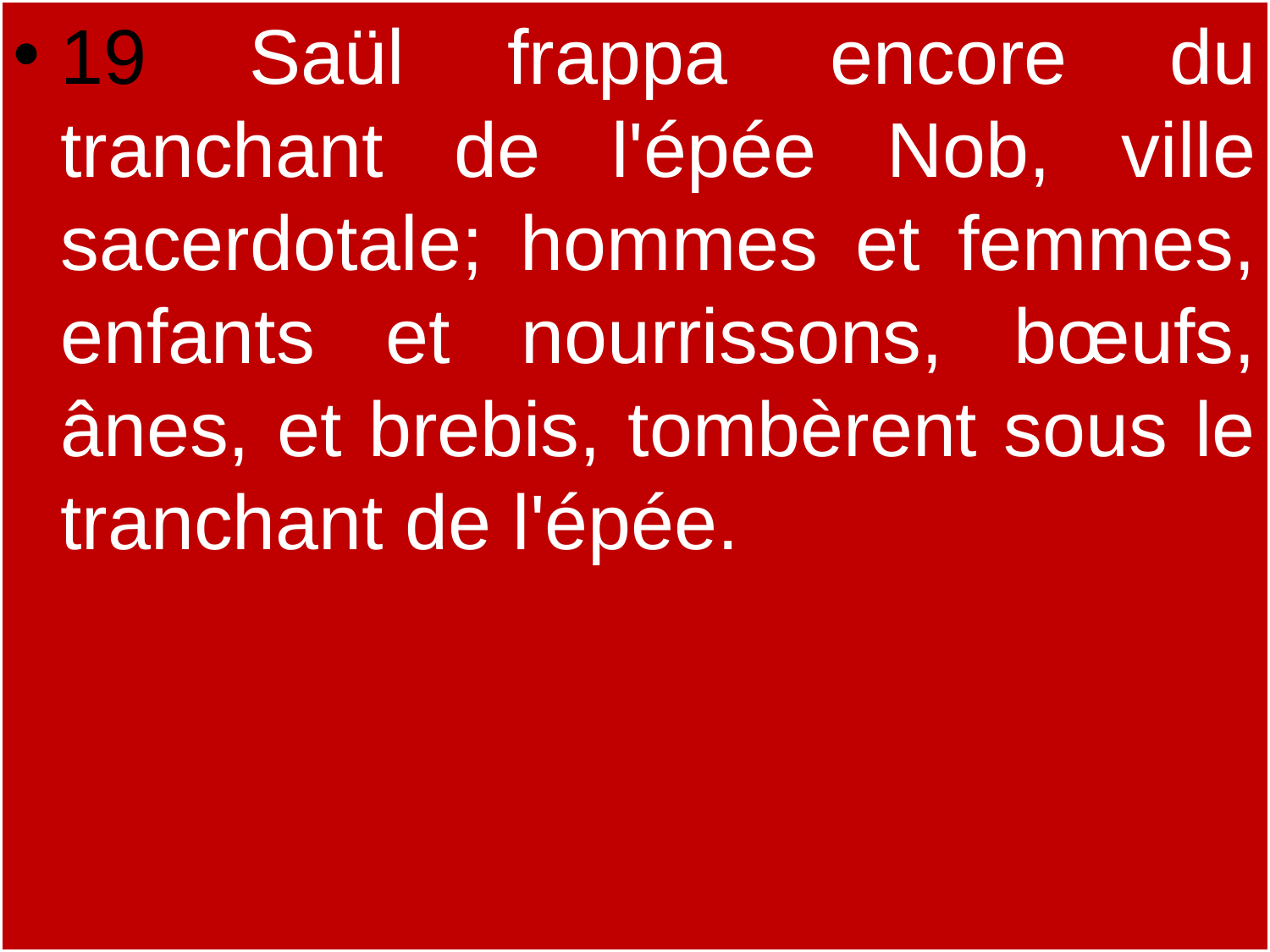

19 Saül frappa encore du tranchant de l'épée Nob, ville sacerdotale; hommes et femmes, enfants et nourrissons, bœufs, ânes, et brebis, tombèrent sous le tranchant de l'épée.